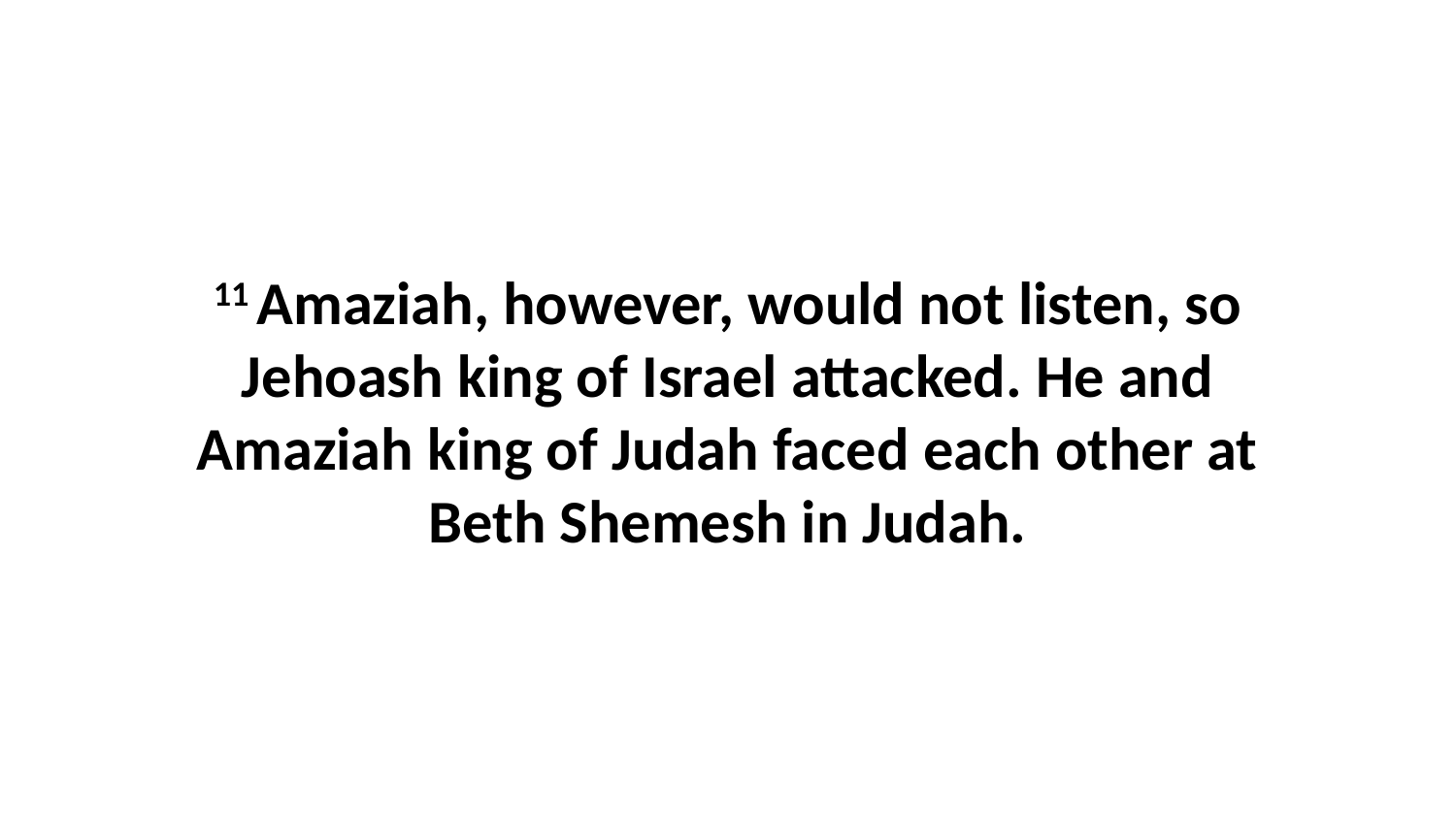

11 Amaziah, however, would not listen, so Jehoash king of Israel attacked. He and Amaziah king of Judah faced each other at Beth Shemesh in Judah.